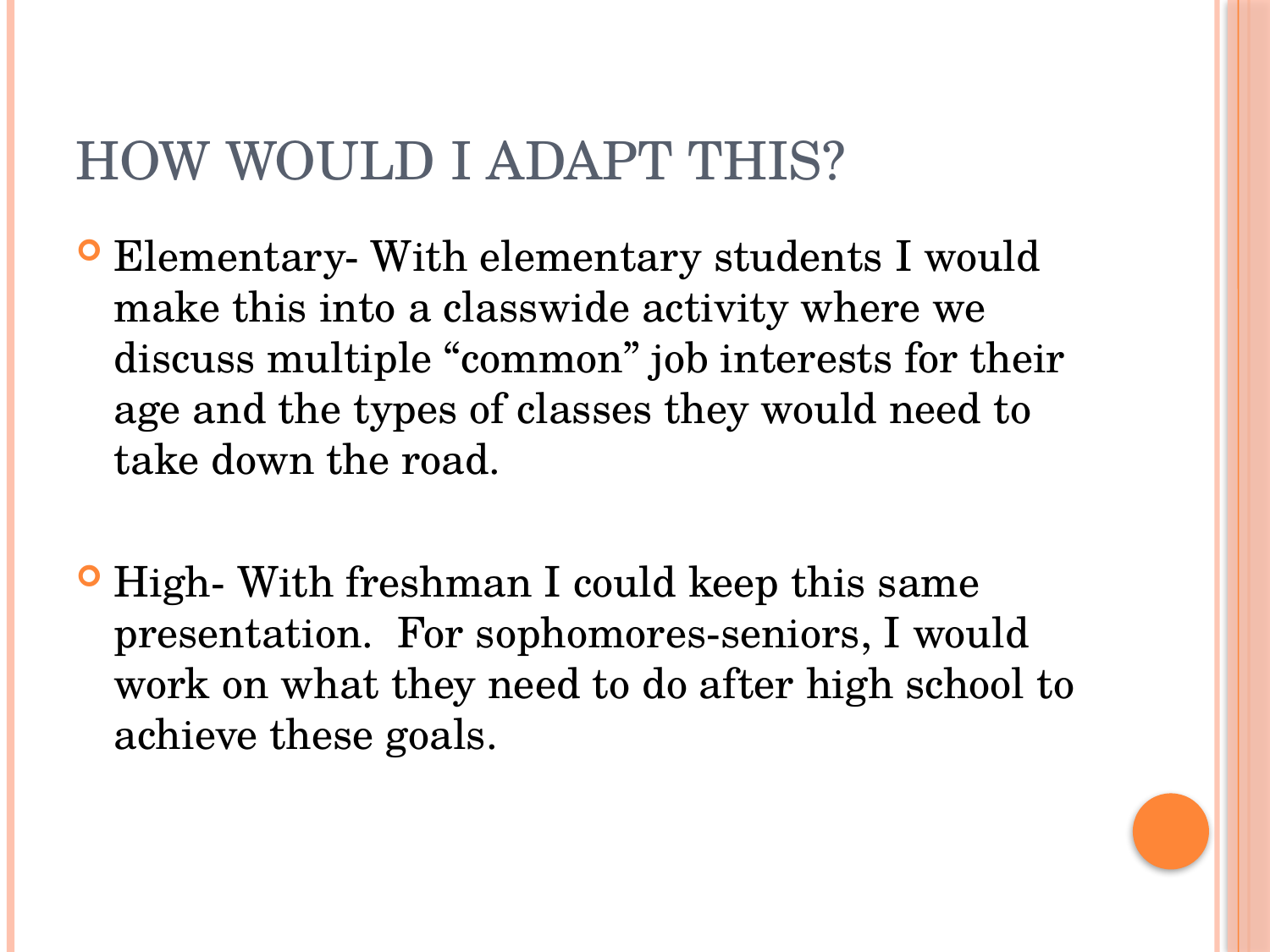

# How Would I Adapt This?
Elementary- With elementary students I would make this into a classwide activity where we discuss multiple “common” job interests for their age and the types of classes they would need to take down the road.

High- With freshman I could keep this same presentation.  For sophomores-seniors, I would work on what they need to do after high school to achieve these goals.